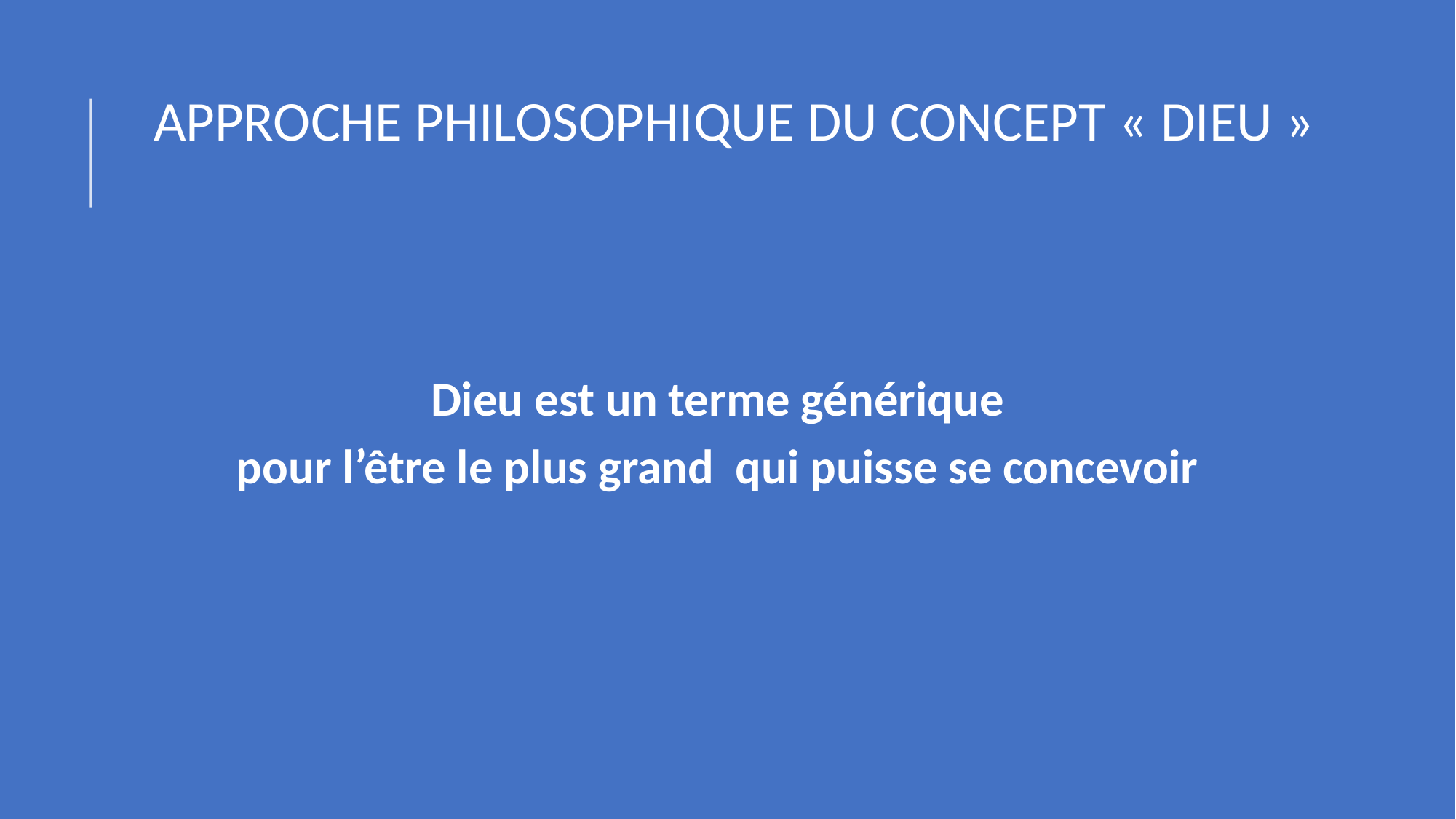

# APPROCHE PHILOSOPHIQUE DU CONCEPT « DIEU »

Dieu est un terme générique
pour l’être le plus grand  qui puisse se concevoir